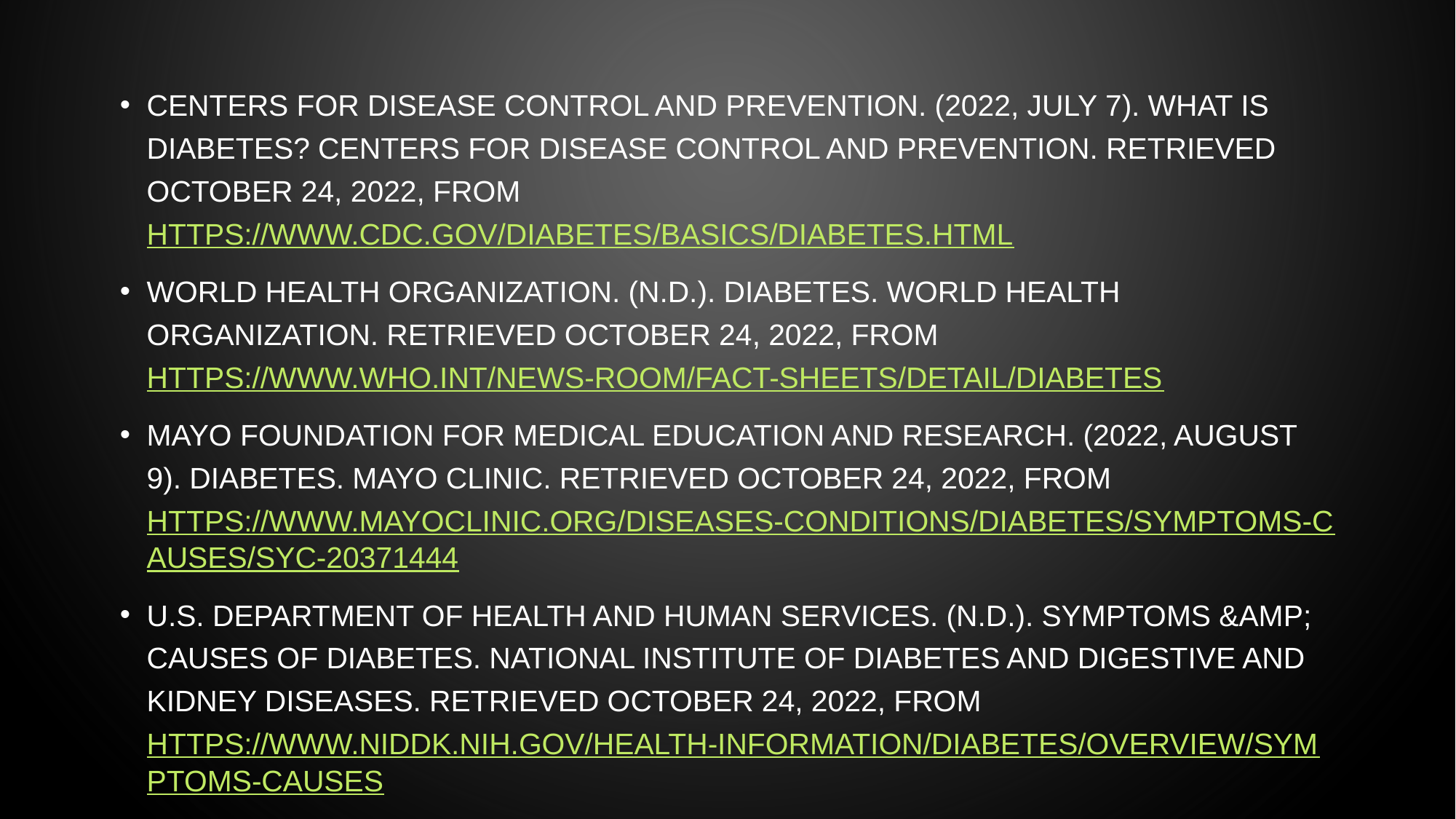

Centers for Disease Control and Prevention. (2022, July 7). What is diabetes? Centers for Disease Control and Prevention. Retrieved October 24, 2022, from https://www.cdc.gov/diabetes/basics/diabetes.html
World Health Organization. (n.d.). Diabetes. World Health Organization. Retrieved October 24, 2022, from https://www.who.int/news-room/fact-sheets/detail/diabetes
Mayo Foundation for Medical Education and Research. (2022, August 9). Diabetes. Mayo Clinic. Retrieved October 24, 2022, from https://www.mayoclinic.org/diseases-conditions/diabetes/symptoms-causes/syc-20371444
U.S. Department of Health and Human Services. (n.d.). Symptoms &amp; causes of diabetes. National Institute of Diabetes and Digestive and Kidney Diseases. Retrieved October 24, 2022, from https://www.niddk.nih.gov/health-information/diabetes/overview/symptoms-causes